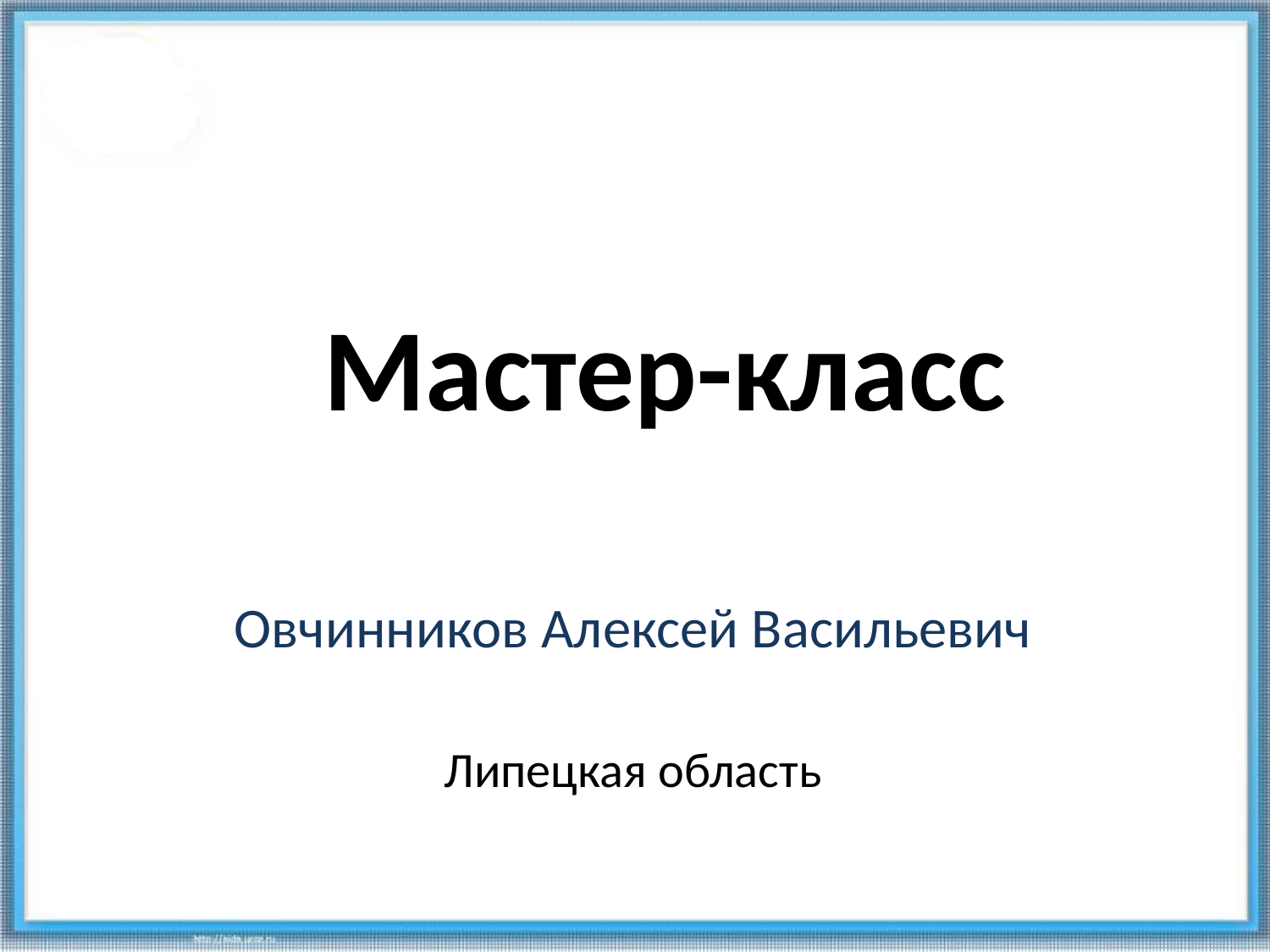

# Мастер-класс
Овчинников Алексей Васильевич

Липецкая область